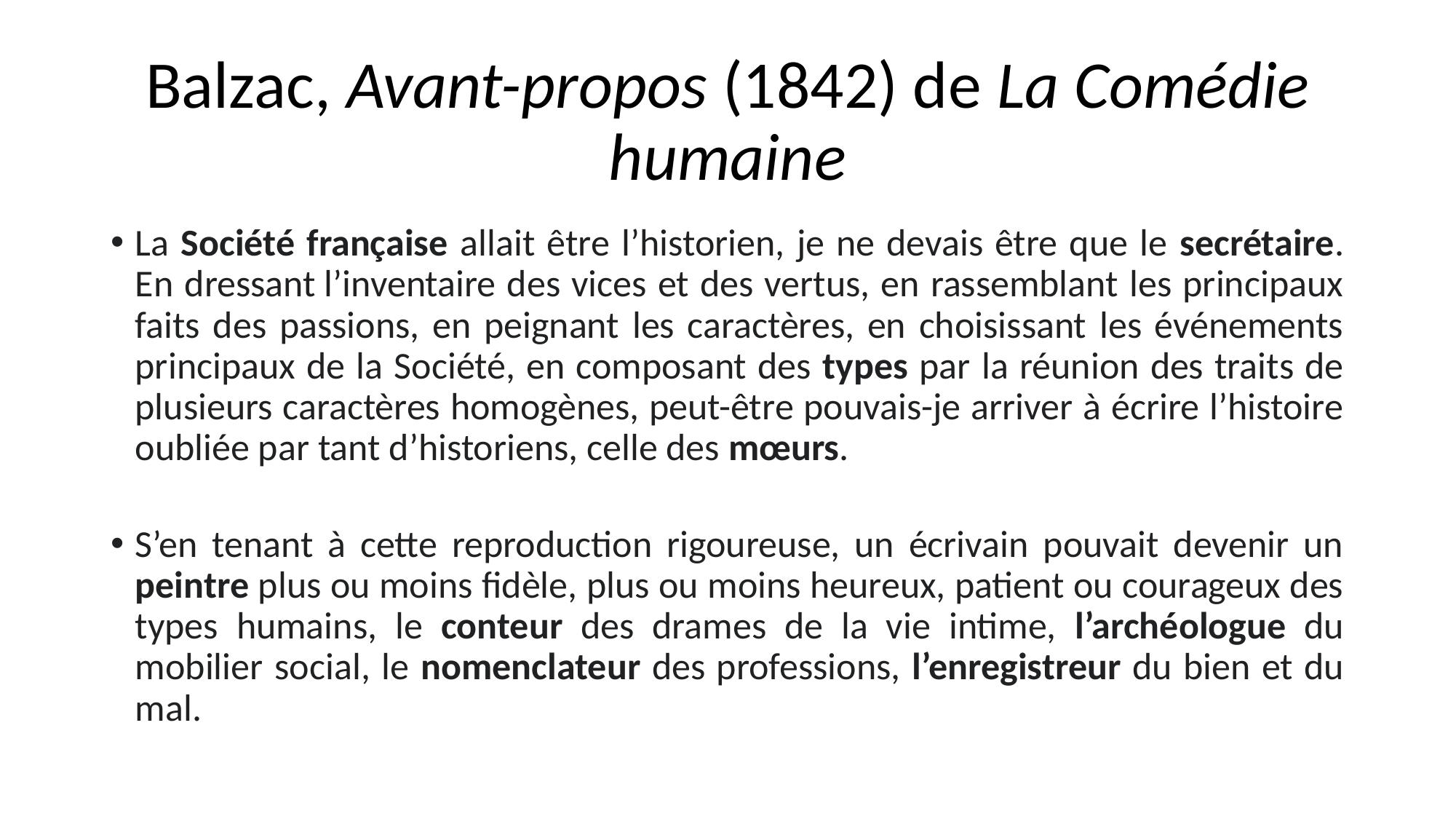

# Balzac, Avant-propos (1842) de La Comédie humaine
La Société française allait être l’historien, je ne devais être que le secrétaire. En dressant l’inventaire des vices et des vertus, en rassemblant les principaux faits des passions, en peignant les caractères, en choisissant les événements principaux de la Société, en composant des types par la réunion des traits de plusieurs caractères homogènes, peut-être pouvais-je arriver à écrire l’histoire oubliée par tant d’historiens, celle des mœurs.

S’en tenant à cette reproduction rigoureuse, un écrivain pouvait devenir un peintre plus ou moins fidèle, plus ou moins heureux, patient ou courageux des types humains, le conteur des drames de la vie intime, l’archéologue du mobilier social, le nomenclateur des professions, l’enregistreur du bien et du mal.